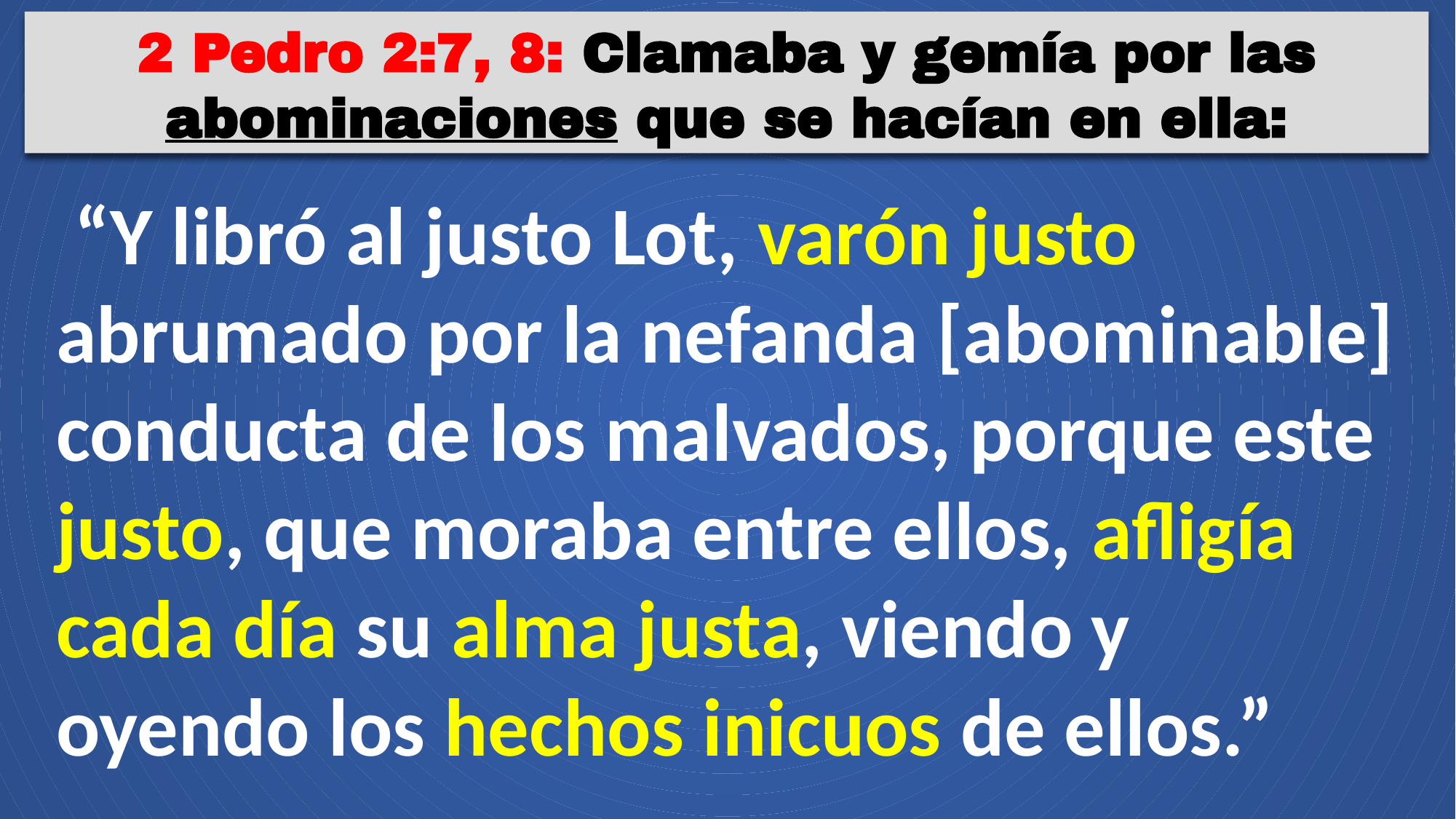

2 Pedro 2:7, 8: Clamaba y gemía por las abominaciones que se hacían en ella:
 “Y libró al justo Lot, varón justo abrumado por la nefanda [abominable] conducta de los malvados, porque este justo, que moraba entre ellos, afligía cada día su alma justa, viendo y oyendo los hechos inicuos de ellos.”